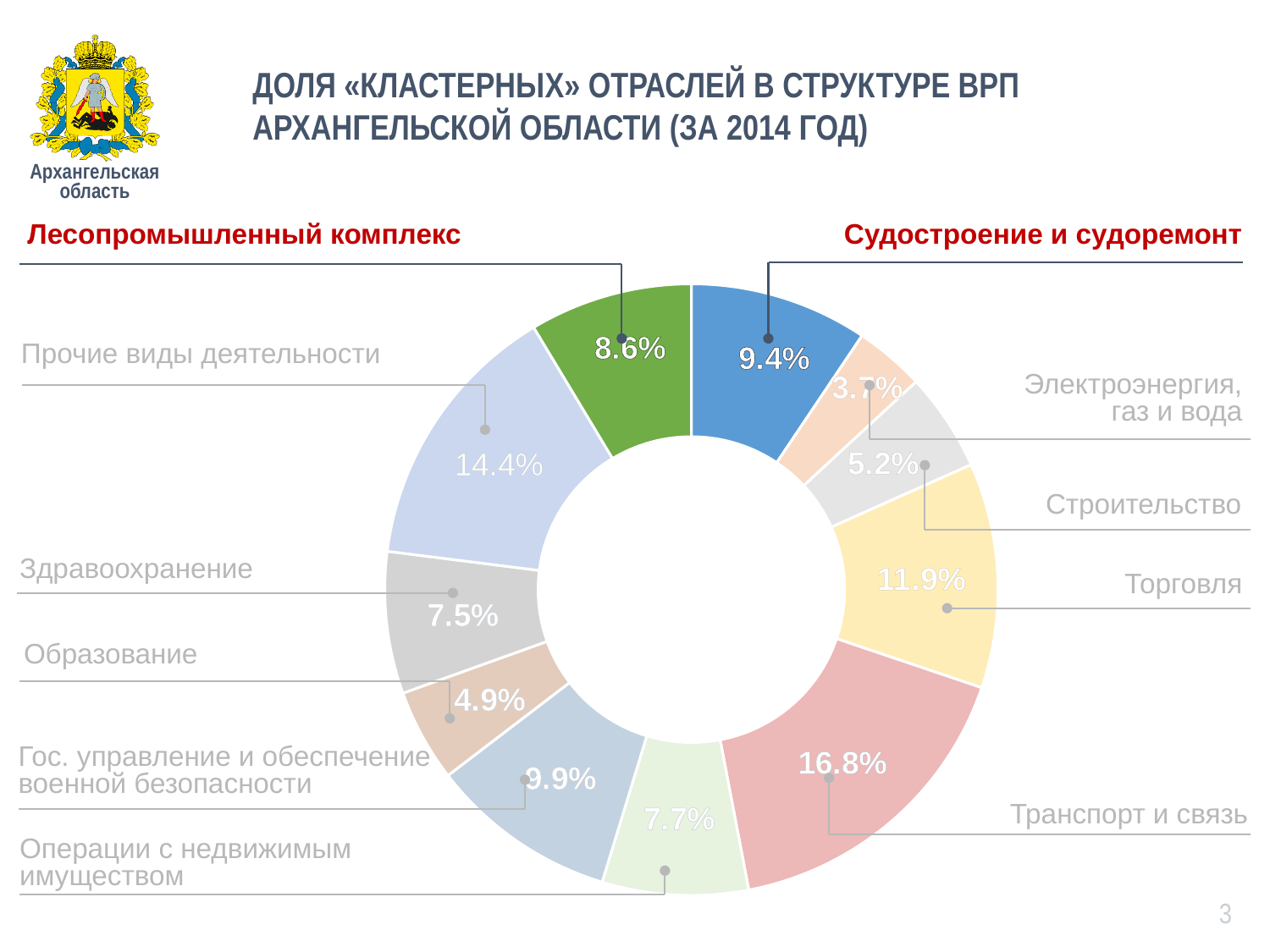

ДОЛЯ «КЛАСТЕРНЫХ» ОТРАСЛЕЙ В СТРУКТУРЕ ВРП АРХАНГЕЛЬСКОЙ ОБЛАСТИ (ЗА 2014 ГОД)
Архангельская область
Лесопромышленный комплекс
Судостроение и судоремонт

### Chart

| Category |  |
|---|---|
| Сельское хозяйство, охота и лесное хозяйство | 9.4 |
| Рыболовство, рыбоводство | 3.7 |
| Промышленность | 5.2 |
| Строительство | 11.9 |
| Оптовая и розничная торговля; ремонт автотранспортных средств, мотоциклов, бытовых изделий и предметов личного пользования | 16.8 |
| Транспорт и связь | 7.7 |
| Операции с недвижимым имуществом, аренда и предоставление услуг | 9.9 |
| Государственное управление и обеспечение военной безопасности; обязательное социальное страхование | 4.9 |
| Образование | 7.5 |
| Здравоохранение и предоставление социальных услуг | 14.4 |
| прочие | 8.6 |
Прочие виды деятельности
Электроэнергия, газ и вода
Строительство
Здравоохранение
Торговля
Образование
Гос. управление и обеспечение военной безопасности
Транспорт и связь
Операции с недвижимым имуществом
3